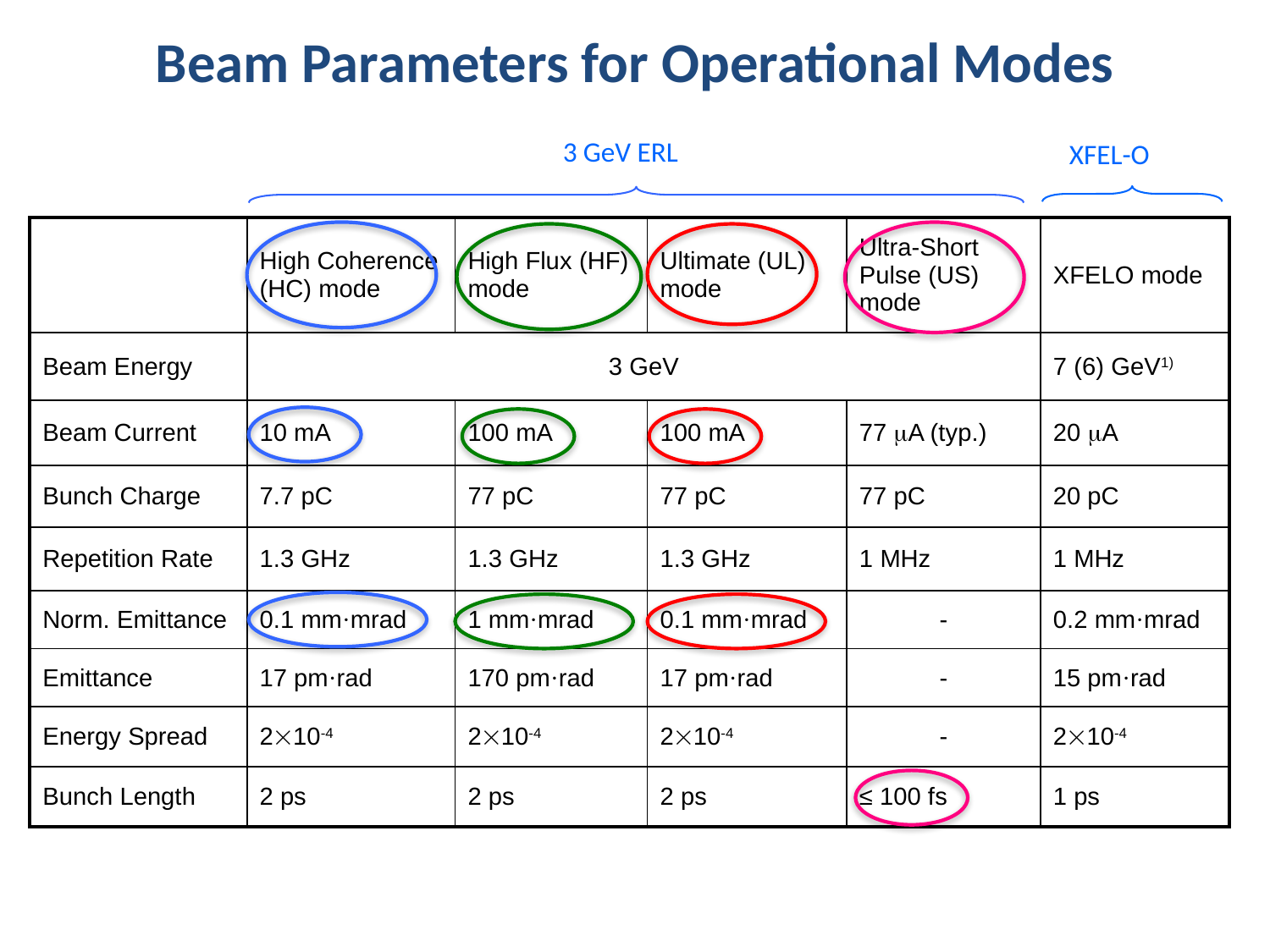

Beam Parameters for Operational Modes

3 GeV ERL
XFEL-O
|  | High Coherence (HC) mode | High Flux (HF) mode | Ultimate (UL) mode | Ultra-Short Pulse (US) mode | XFELO mode |
| --- | --- | --- | --- | --- | --- |
| Beam Energy | 3 GeV |  |  |  | 7 (6) GeV1) |
| Beam Current | 10 mA | 100 mA | 100 mA | 77 μA (typ.) | 20 μA |
| Bunch Charge | 7.7 pC | 77 pC | 77 pC | 77 pC | 20 pC |
| Repetition Rate | 1.3 GHz | 1.3 GHz | 1.3 GHz | 1 MHz | 1 MHz |
| Norm. Emittance | 0.1 mm·mrad | 1 mm·mrad | 0.1 mm·mrad | - | 0.2 mm·mrad |
| Emittance | 17 pm·rad | 170 pm·rad | 17 pm·rad | - | 15 pm·rad |
| Energy Spread | 2×10-4 | 2×10-4 | 2×10-4 | - | 2×10-4 |
| Bunch Length | 2 ps | 2 ps | 2 ps | ≤ 100 fs | 1 ps |